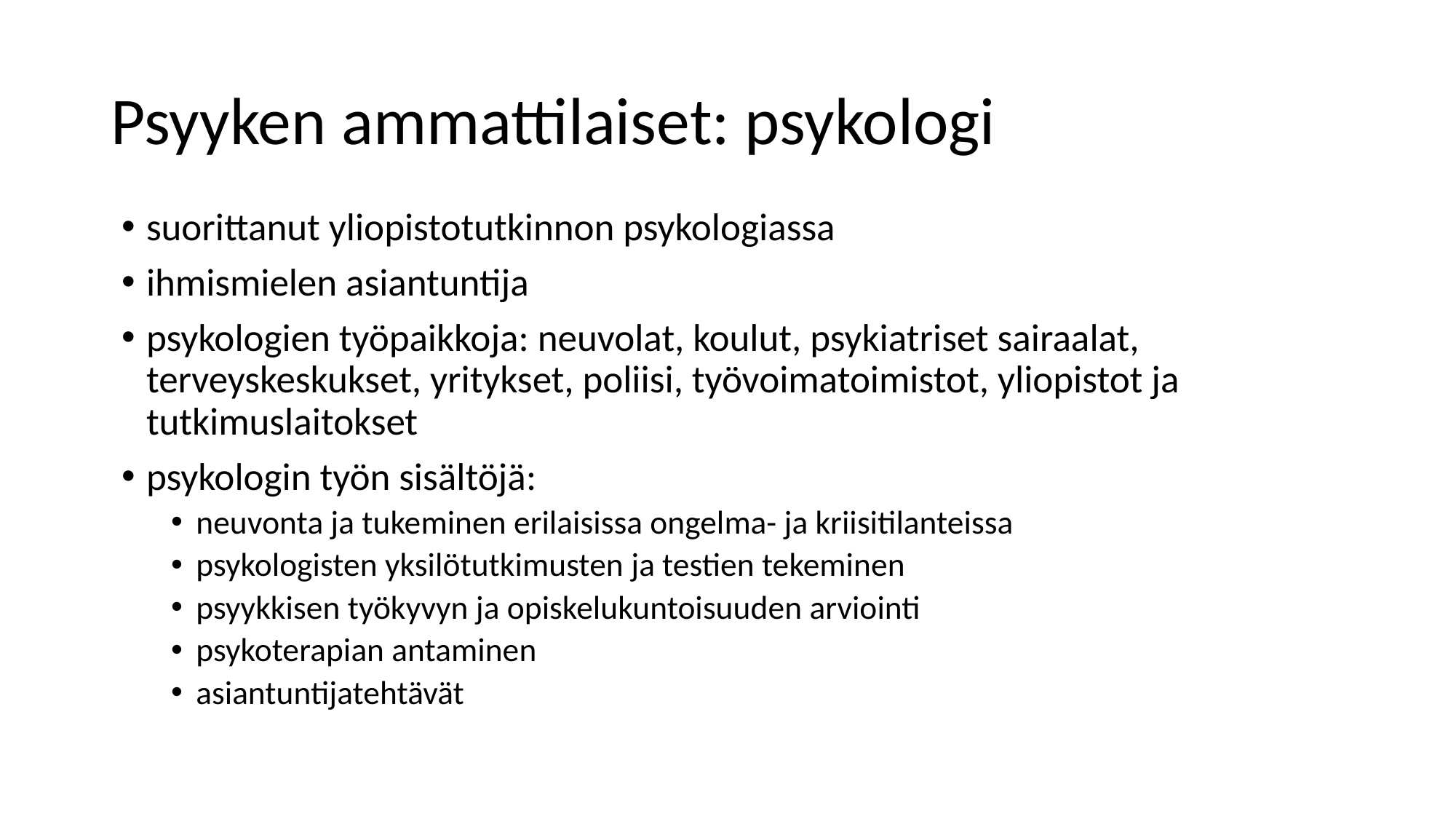

# Psyyken ammattilaiset: psykologi
suorittanut yliopistotutkinnon psykologiassa
ihmismielen asiantuntija
psykologien työpaikkoja: neuvolat, koulut, psykiatriset sairaalat, terveyskeskukset, yritykset, poliisi, työvoimatoimistot, yliopistot ja tutkimuslaitokset
psykologin työn sisältöjä:
neuvonta ja tukeminen erilaisissa ongelma- ja kriisitilanteissa
psykologisten yksilötutkimusten ja testien tekeminen
psyykkisen työkyvyn ja opiskelukuntoisuuden arviointi
psykoterapian antaminen
asiantuntijatehtävät